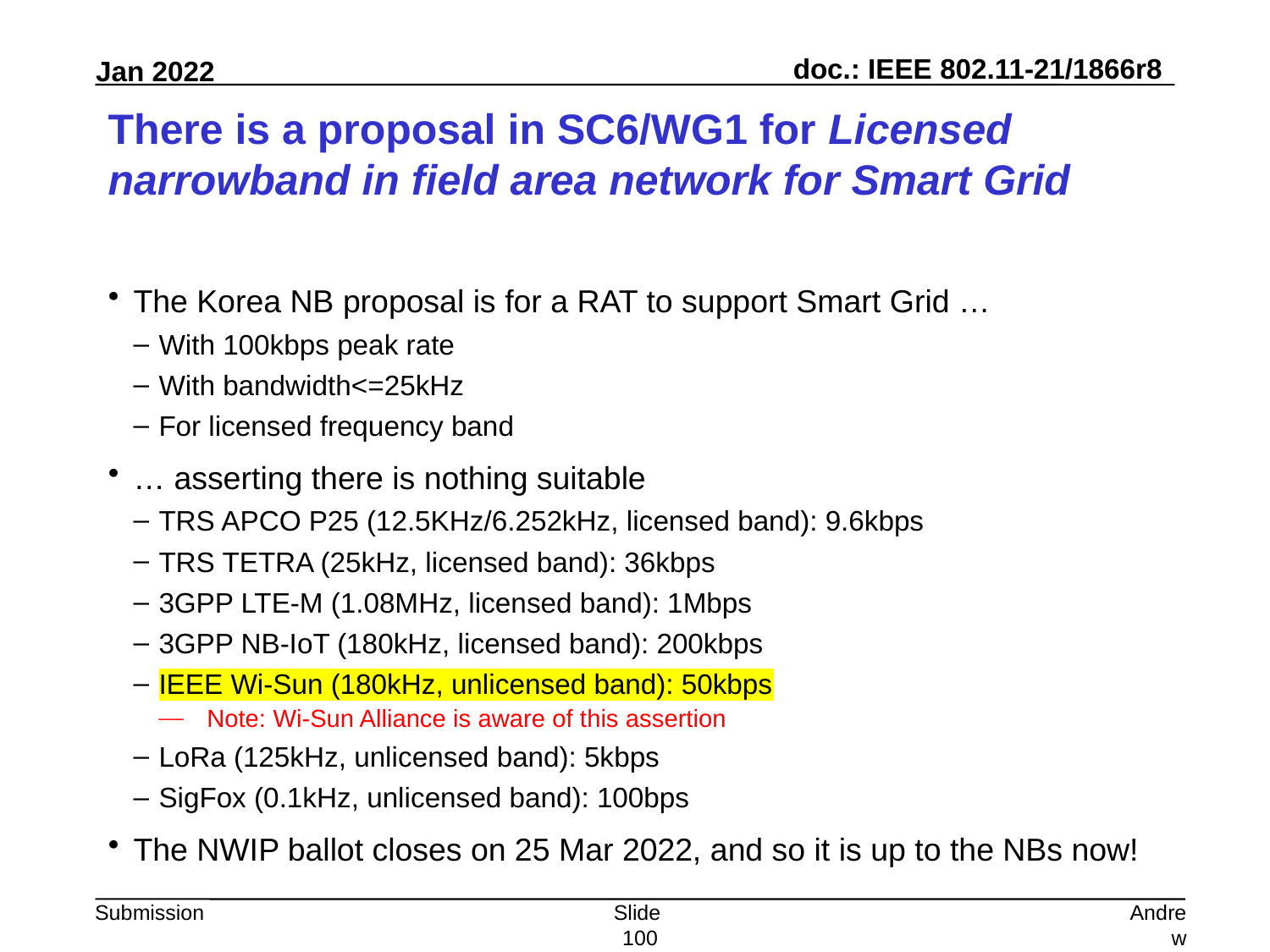

# There is a proposal in SC6/WG1 for Licensed narrowband in field area network for Smart Grid
The Korea NB proposal is for a RAT to support Smart Grid …
With 100kbps peak rate
With bandwidth<=25kHz
For licensed frequency band
… asserting there is nothing suitable
TRS APCO P25 (12.5KHz/6.252kHz, licensed band): 9.6kbps
TRS TETRA (25kHz, licensed band): 36kbps
3GPP LTE-M (1.08MHz, licensed band): 1Mbps
3GPP NB-IoT (180kHz, licensed band): 200kbps
IEEE Wi-Sun (180kHz, unlicensed band): 50kbps
Note: Wi-Sun Alliance is aware of this assertion
LoRa (125kHz, unlicensed band): 5kbps
SigFox (0.1kHz, unlicensed band): 100bps
The NWIP ballot closes on 25 Mar 2022, and so it is up to the NBs now!
Slide 100
Andrew Myles, Cisco